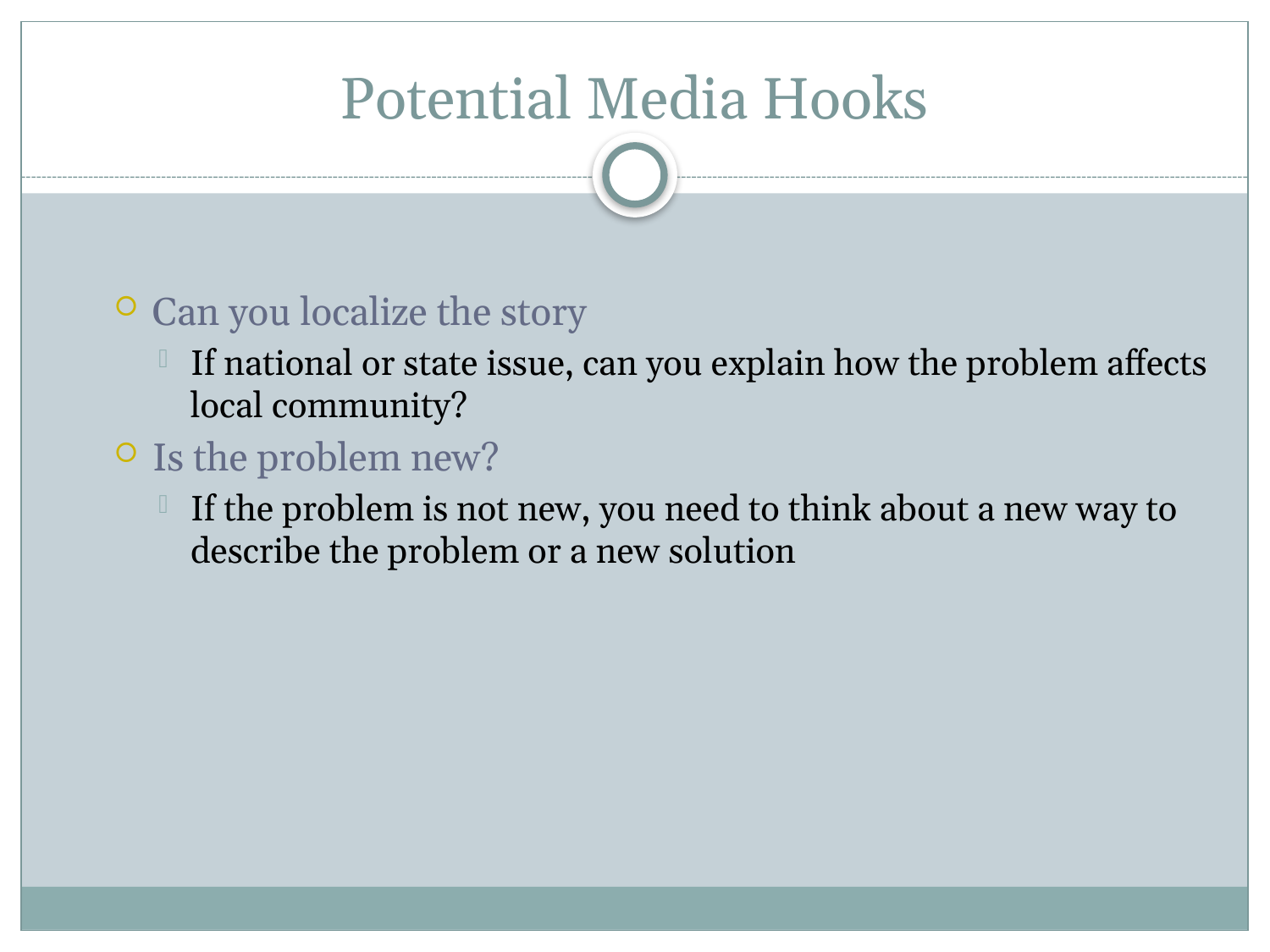

# Potential Media Hooks
Can you localize the story
If national or state issue, can you explain how the problem affects local community?
Is the problem new?
If the problem is not new, you need to think about a new way to describe the problem or a new solution